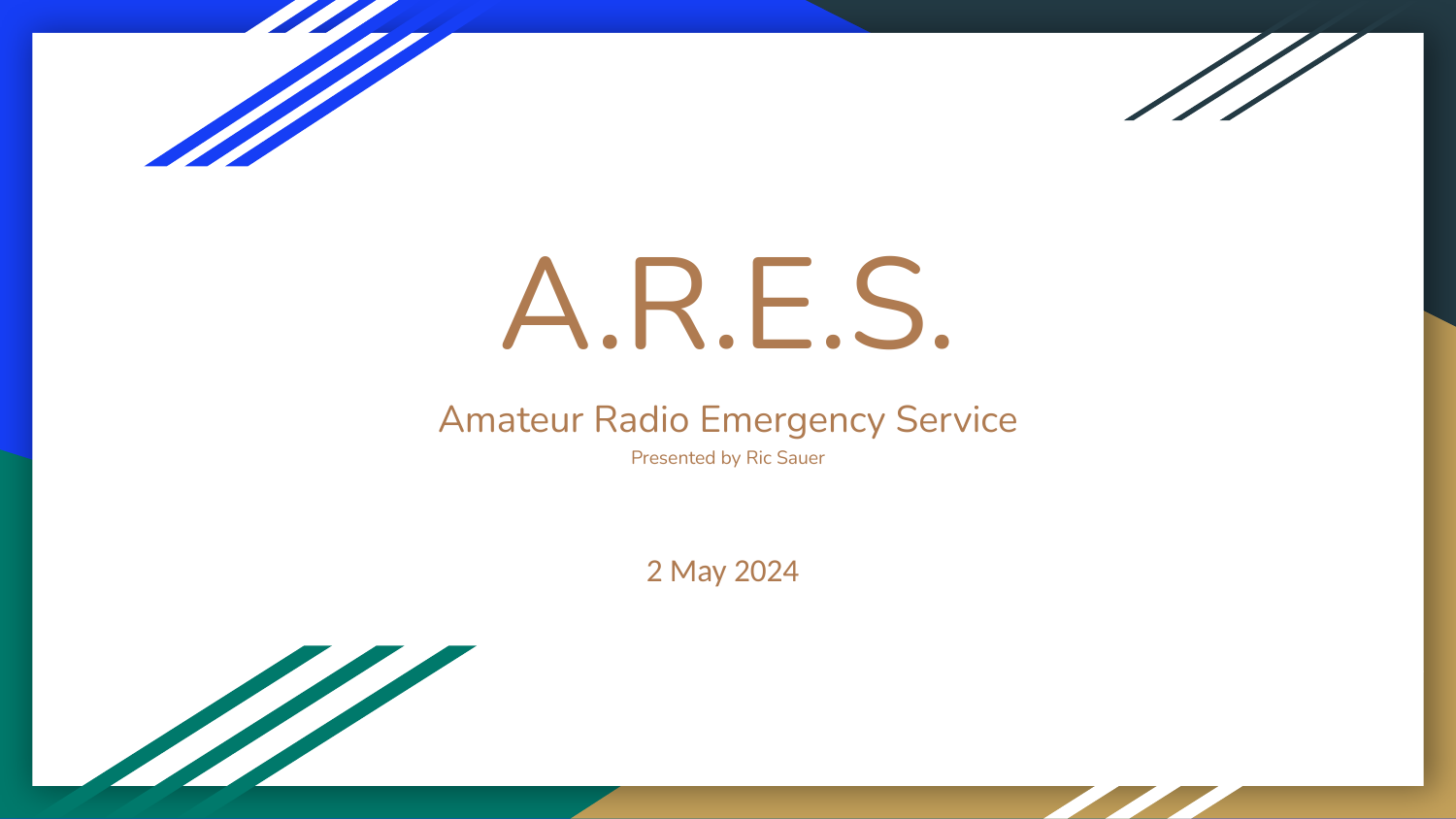

# A.R.E.S.
Amateur Radio Emergency Service
Presented by Ric Sauer
2 May 2024